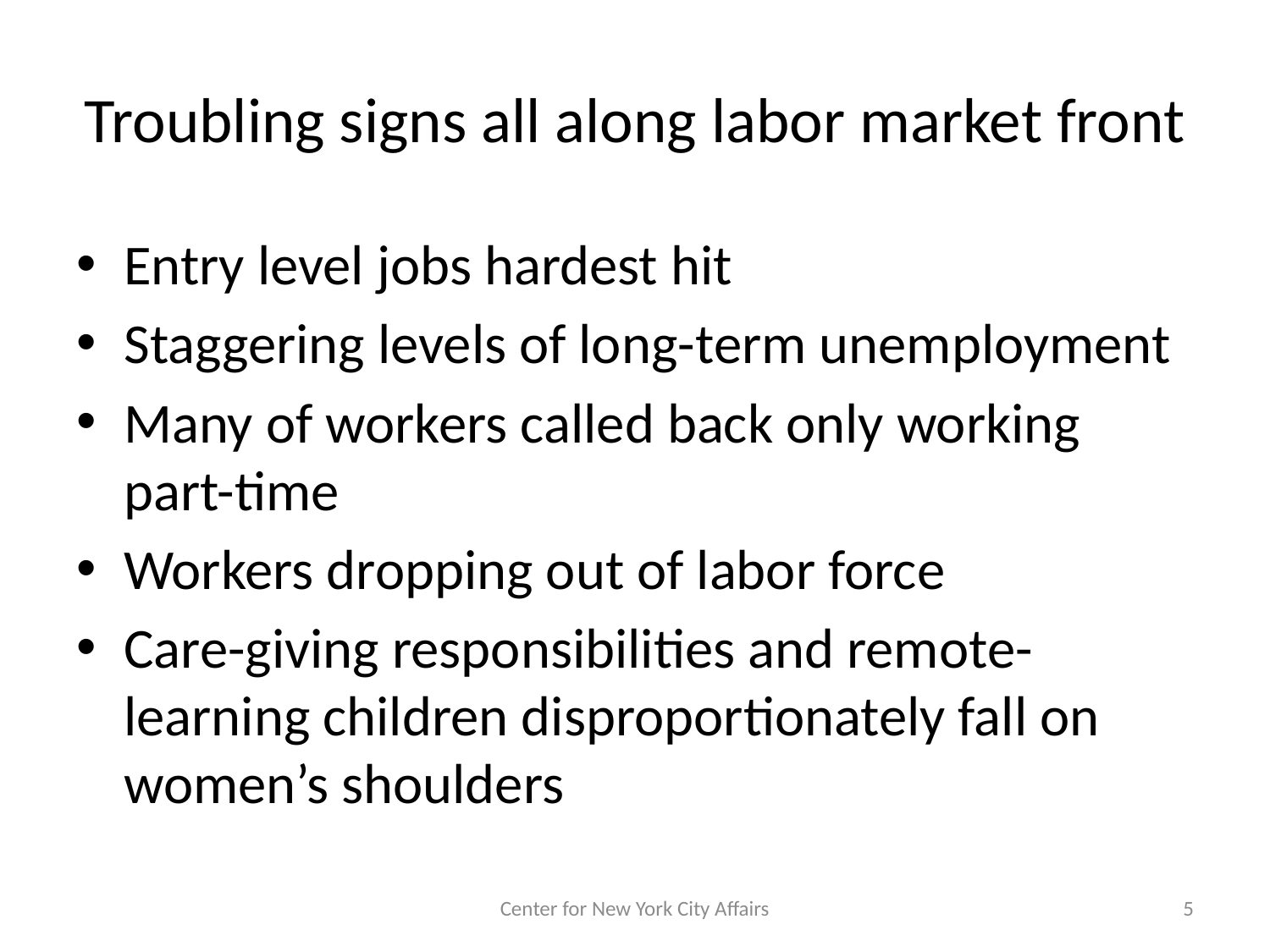

# Troubling signs all along labor market front
Entry level jobs hardest hit
Staggering levels of long-term unemployment
Many of workers called back only working part-time
Workers dropping out of labor force
Care-giving responsibilities and remote-learning children disproportionately fall on women’s shoulders
Center for New York City Affairs
5